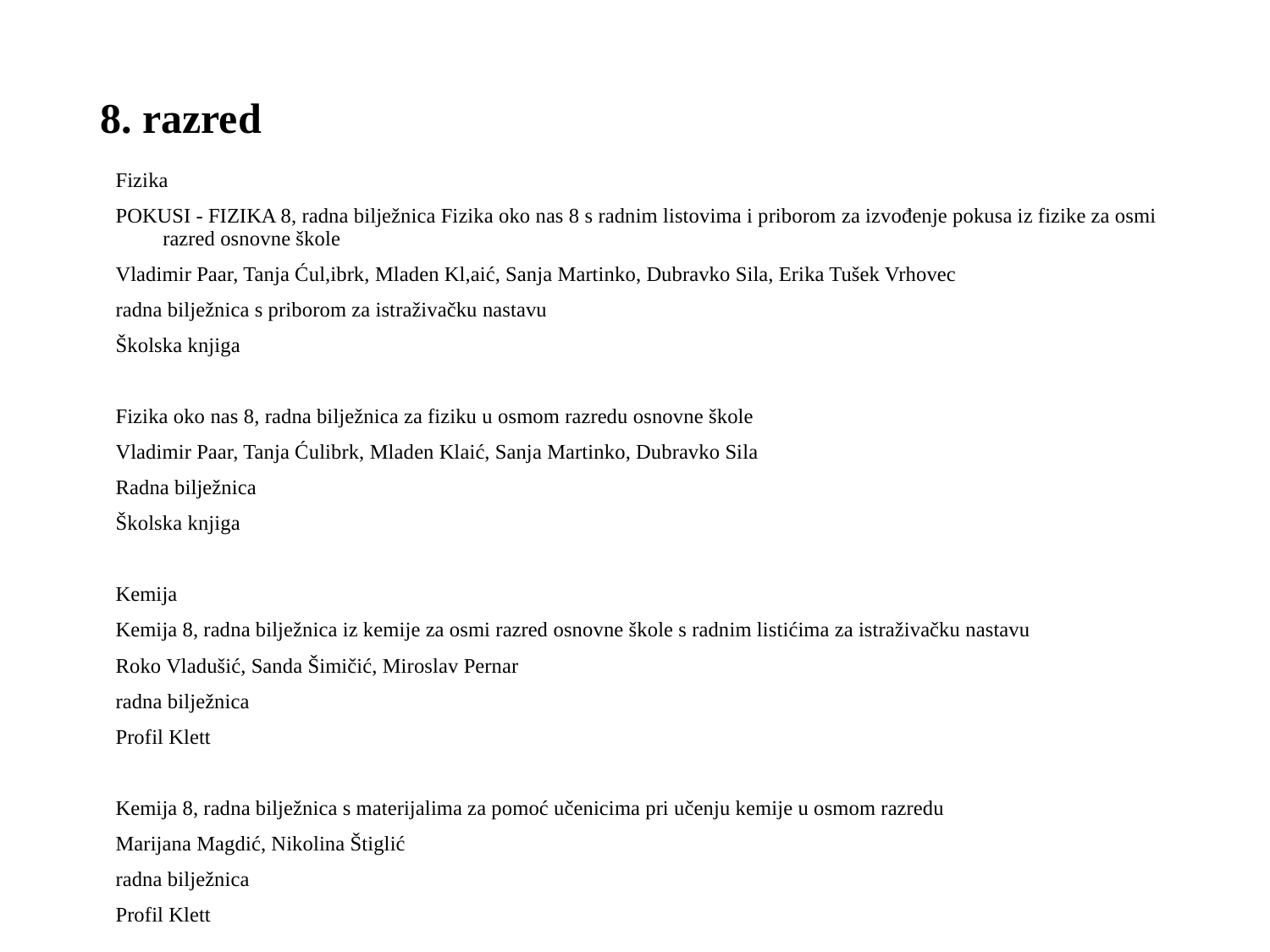

# 8. razred
Fizika
POKUSI - FIZIKA 8, radna bilježnica Fizika oko nas 8 s radnim listovima i priborom za izvođenje pokusa iz fizike za osmi razred osnovne škole
Vladimir Paar, Tanja Ćul,ibrk, Mladen Kl,aić, Sanja Martinko, Dubravko Sila, Erika Tušek Vrhovec
radna bilježnica s priborom za istraživačku nastavu
Školska knjiga

Fizika oko nas 8, radna bilježnica za fiziku u osmom razredu osnovne škole
Vladimir Paar, Tanja Ćulibrk, Mladen Klaić, Sanja Martinko, Dubravko Sila
Radna bilježnica
Školska knjiga

Kemija
Kemija 8, radna bilježnica iz kemije za osmi razred osnovne škole s radnim listićima za istraživačku nastavu
Roko Vladušić, Sanda Šimičić, Miroslav Pernar
radna bilježnica
Profil Klett

Kemija 8, radna bilježnica s materijalima za pomoć učenicima pri učenju kemije u osmom razredu
Marijana Magdić, Nikolina Štiglić
radna bilježnica
Profil Klett